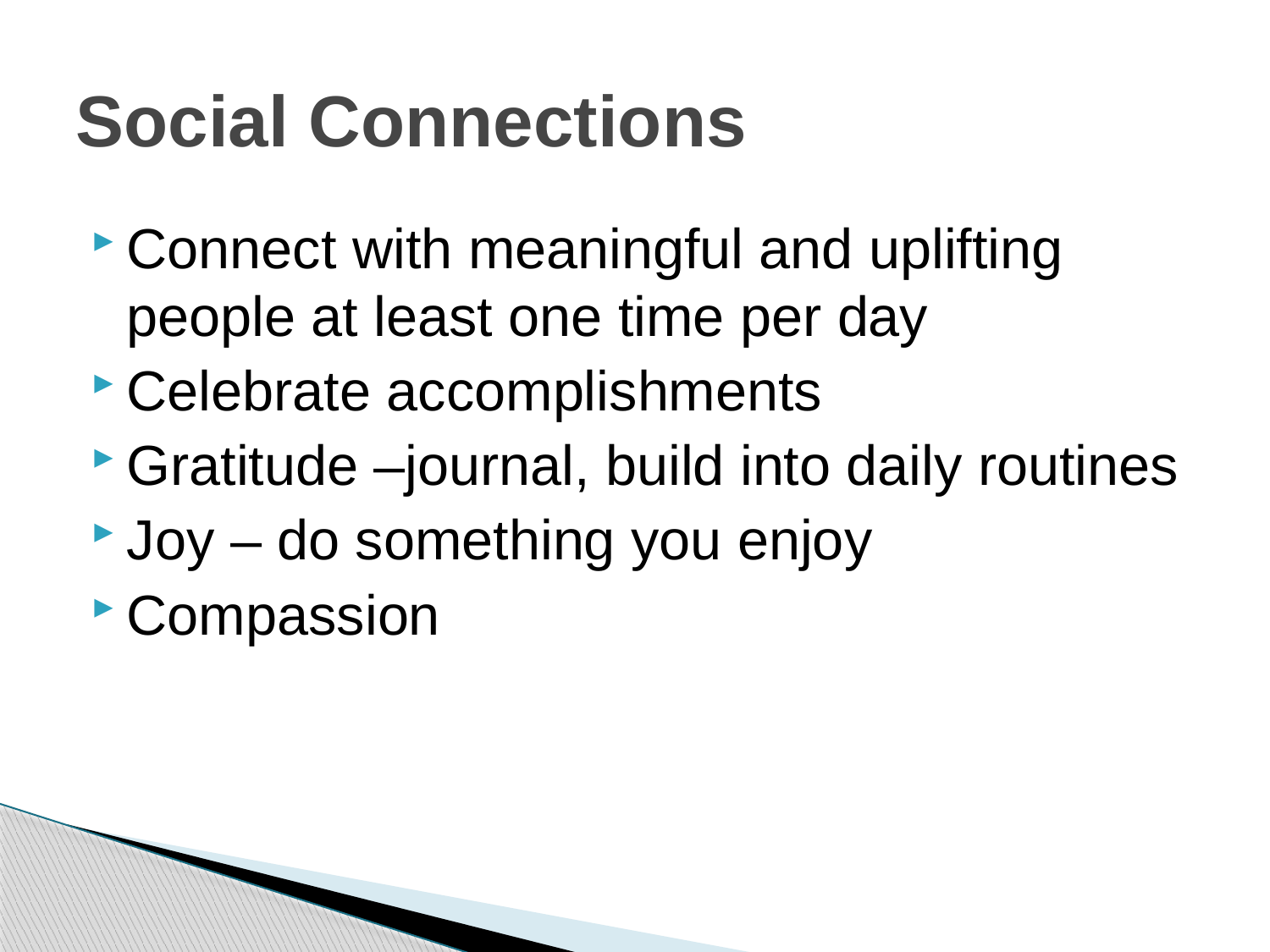

# Social Connections
Connect with meaningful and uplifting people at least one time per day
Celebrate accomplishments
Gratitude –journal, build into daily routines
Joy – do something you enjoy
Compassion